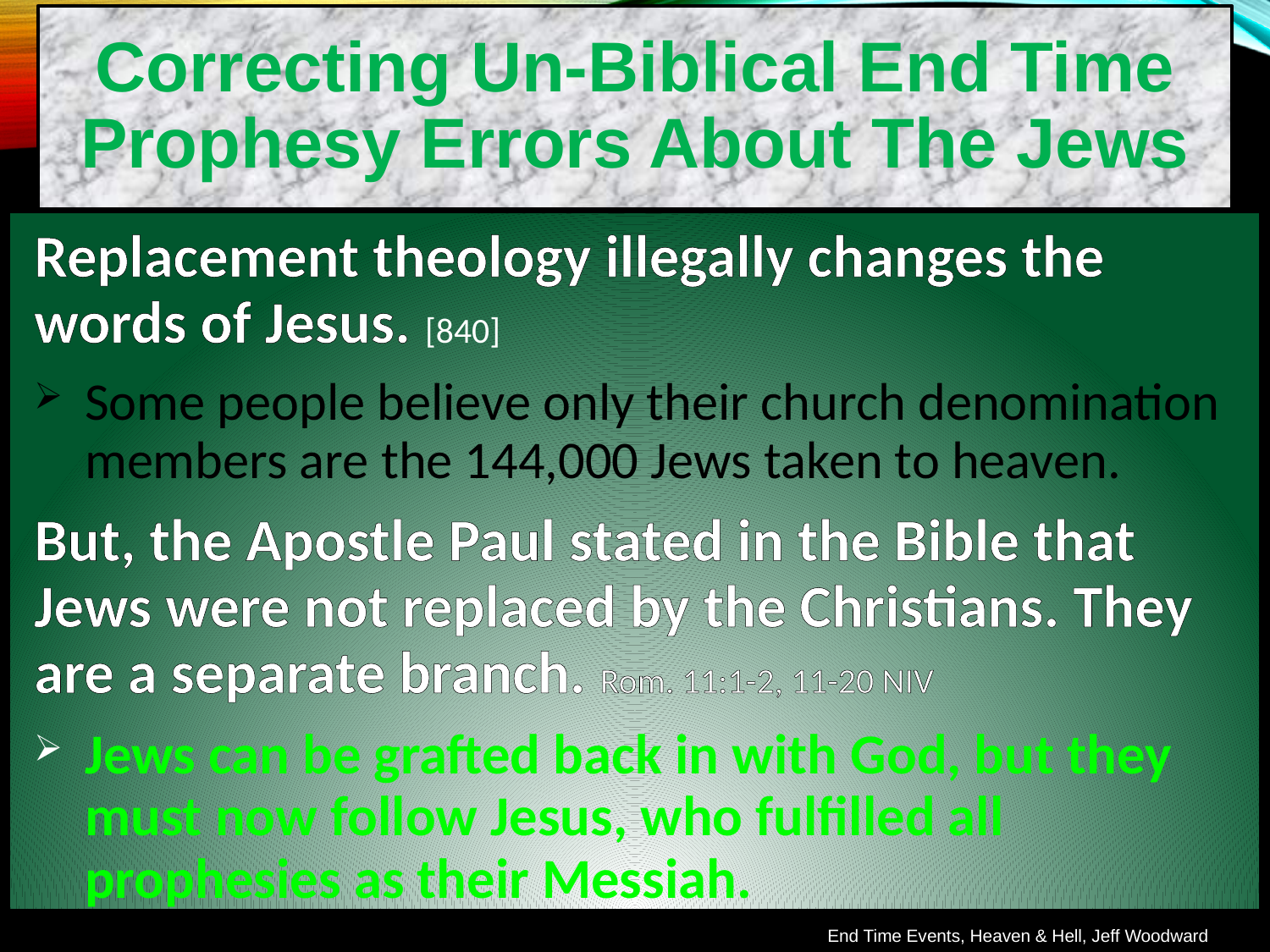

Correcting Un-Biblical End Time Prophesy Errors About The Jews
Replacement theology illegally changes the words of Jesus. [840]
Some people believe only their church denomination members are the 144,000 Jews taken to heaven.
But, the Apostle Paul stated in the Bible that Jews were not replaced by the Christians. They are a separate branch. Rom. 11:1-2, 11-20 NIV
Jews can be grafted back in with God, but they must now follow Jesus, who fulfilled all prophesies as their Messiah.
End Time Events, Heaven & Hell, Jeff Woodward